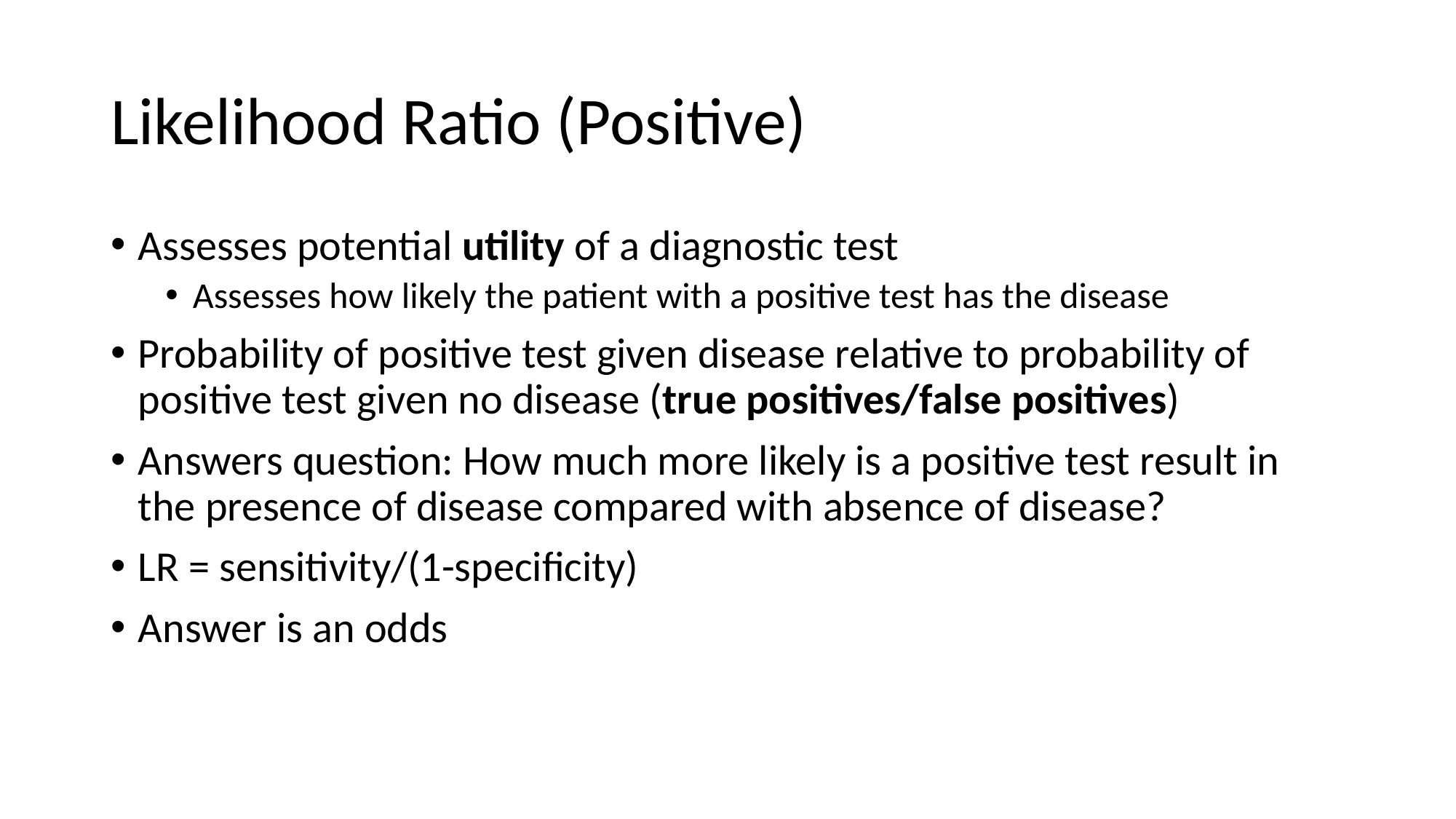

# Likelihood Ratio (Positive)
Assesses potential utility of a diagnostic test
Assesses how likely the patient with a positive test has the disease
Probability of positive test given disease relative to probability of positive test given no disease (true positives/false positives)
Answers question: How much more likely is a positive test result in the presence of disease compared with absence of disease?
LR = sensitivity/(1-specificity)
Answer is an odds